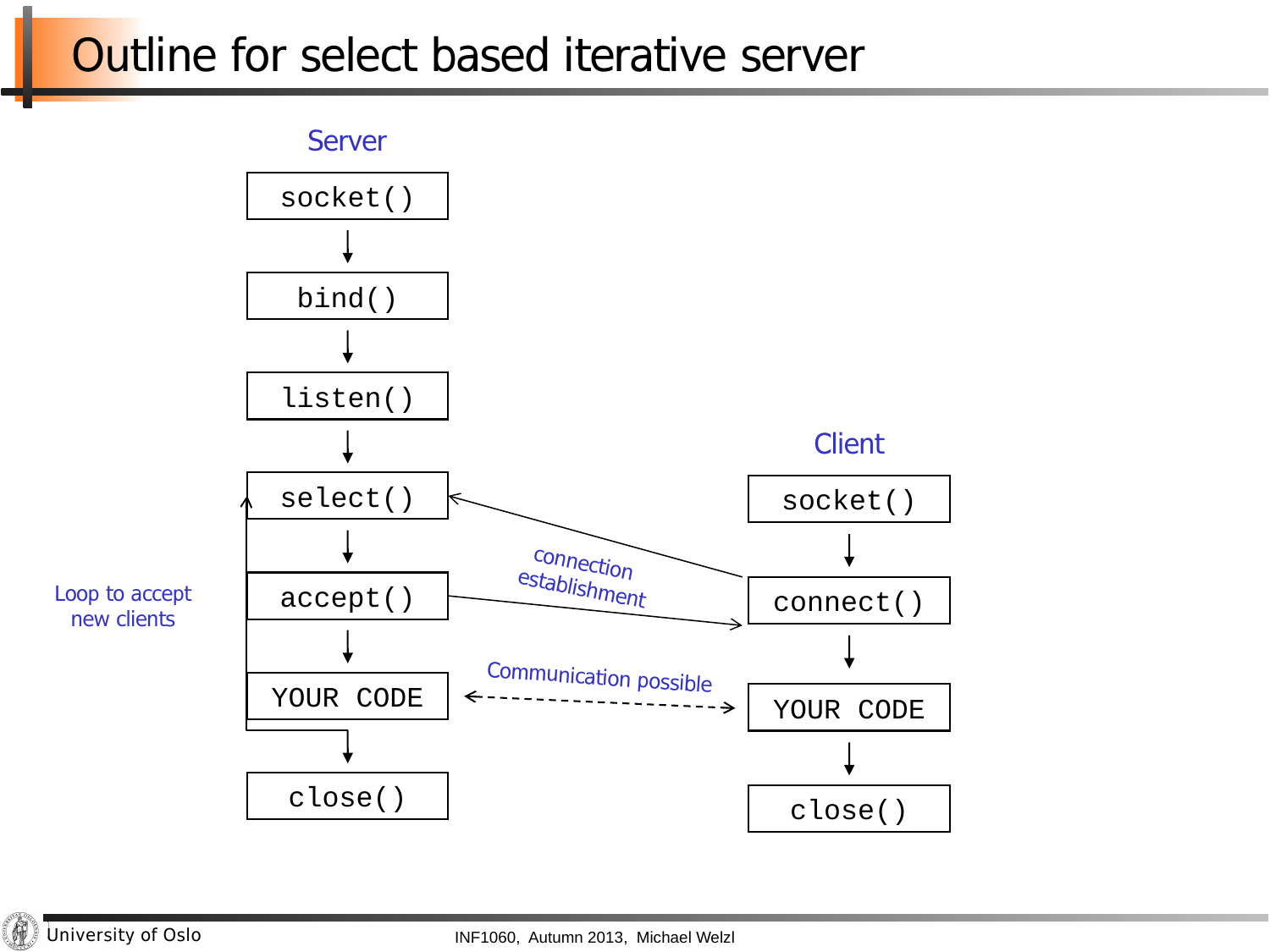

# Outline for select based iterative server
Server
socket()

bind()

listen()
Client

select()
socket()

connection
establishment
accept()
Loop to accept
new clients
connect()

Communication possible
YOUR CODE
YOUR CODE

close()
close()